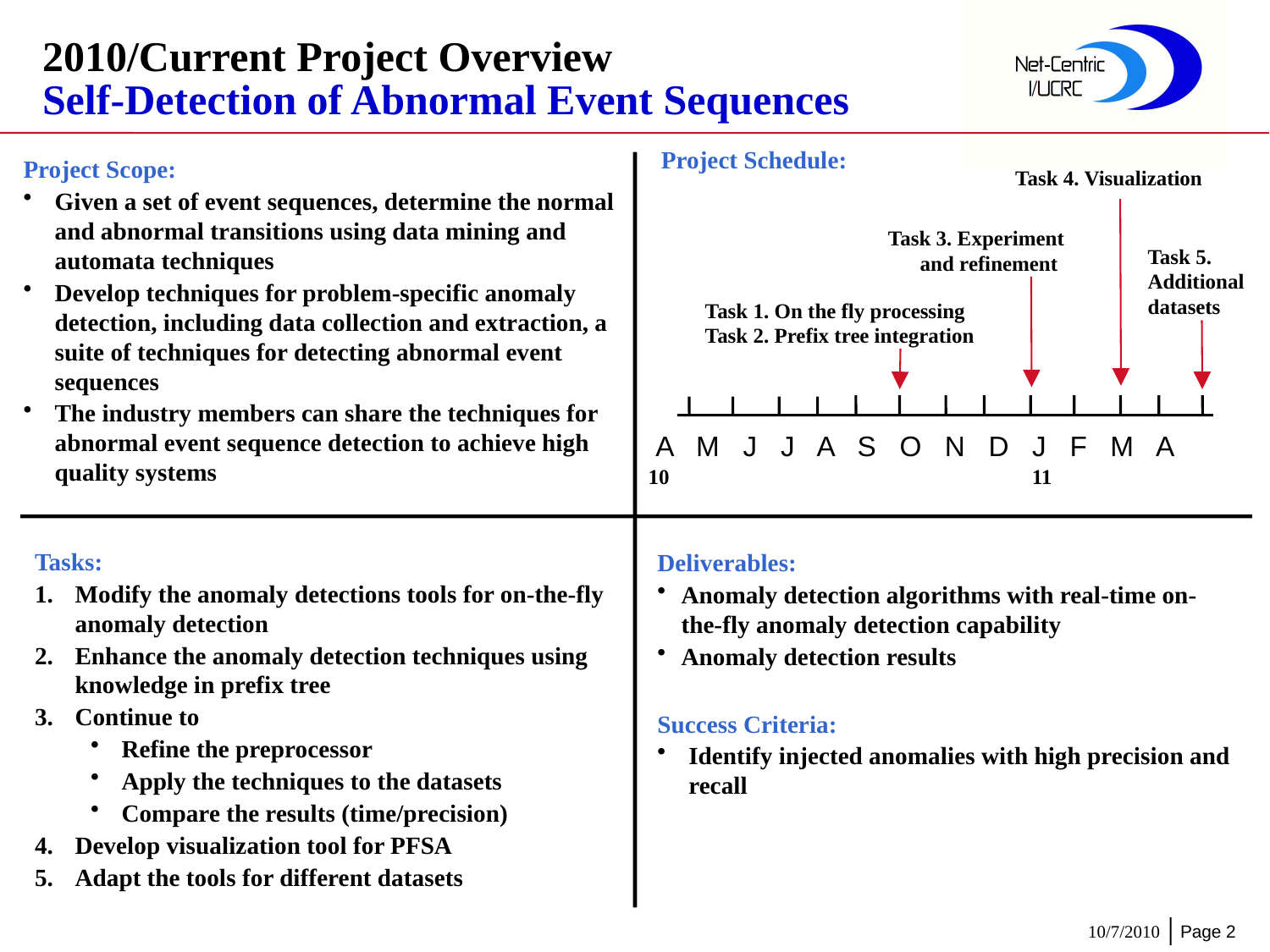

# 2010/Current Project Overview Self-Detection of Abnormal Event Sequences
Project Schedule:
Project Scope:
Given a set of event sequences, determine the normal and abnormal transitions using data mining and automata techniques
Develop techniques for problem-specific anomaly detection, including data collection and extraction, a suite of techniques for detecting abnormal event sequences
The industry members can share the techniques for abnormal event sequence detection to achieve high quality systems

Task 4. Visualization

Task 3. Experiment and refinement
Task 5.
Additional
datasets

Task 1. On the fly processing
Task 2. Prefix tree integration

A   M   J   J   A   S   O   N   D   J   F   M   A
10
11

Tasks:
Modify the anomaly detections tools for on-the-fly anomaly detection
Enhance the anomaly detection techniques using knowledge in prefix tree
Continue to
Refine the preprocessor
Apply the techniques to the datasets
Compare the results (time/precision)
Develop visualization tool for PFSA
Adapt the tools for different datasets
Deliverables:
Anomaly detection algorithms with real-time on-the-fly anomaly detection capability
Anomaly detection results
Success Criteria:
Identify injected anomalies with high precision and recall
10/7/2010